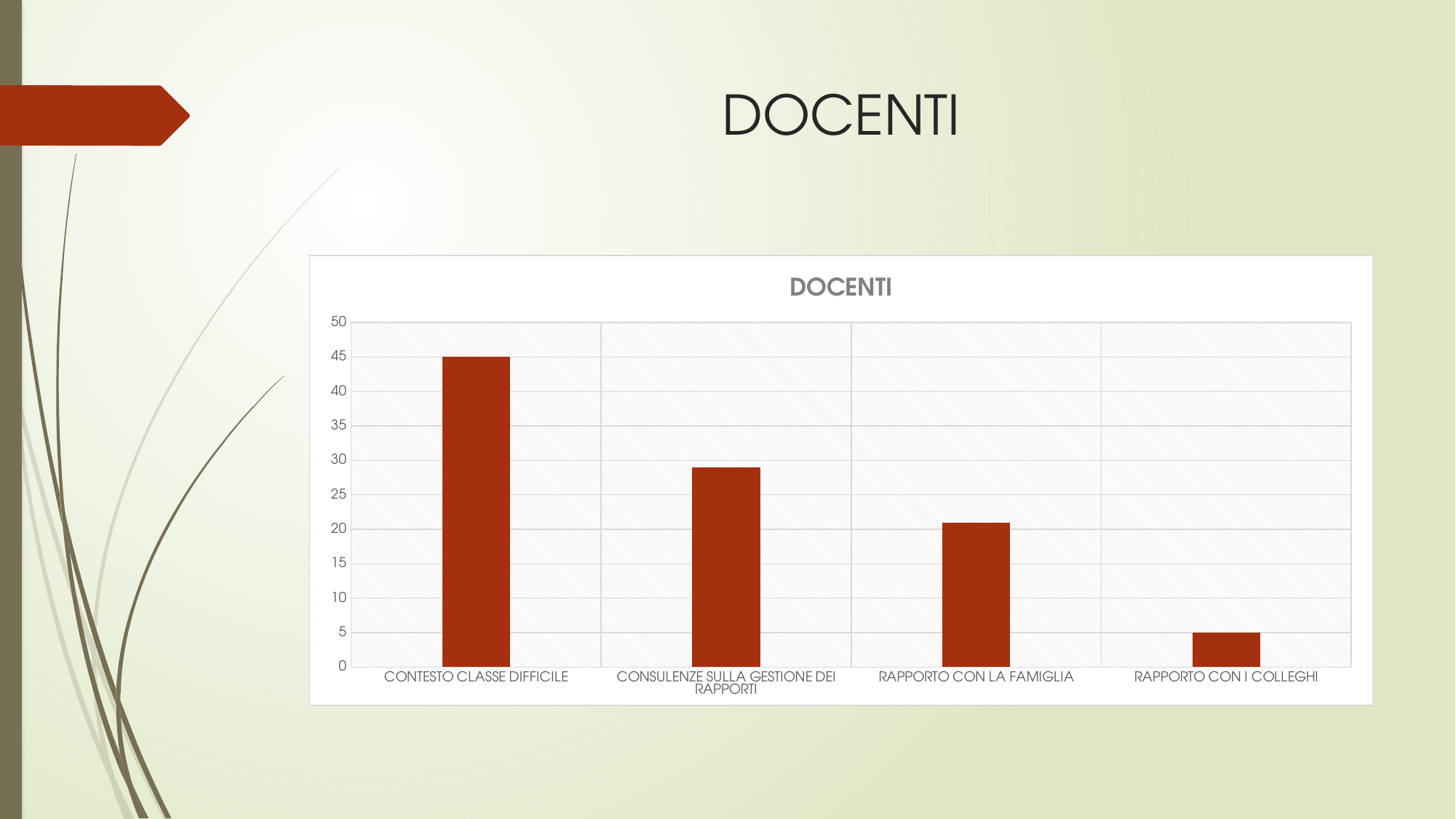

# DOCENTI

### Chart: DOCENTI

| Category |  |
|---|---|
| CONTESTO CLASSE DIFFICILE | 45.0 |
| CONSULENZE SULLA GESTIONE DEI RAPPORTI | 29.0 |
| RAPPORTO CON LA FAMIGLIA | 21.0 |
| RAPPORTO CON I COLLEGHI | 5.0 |